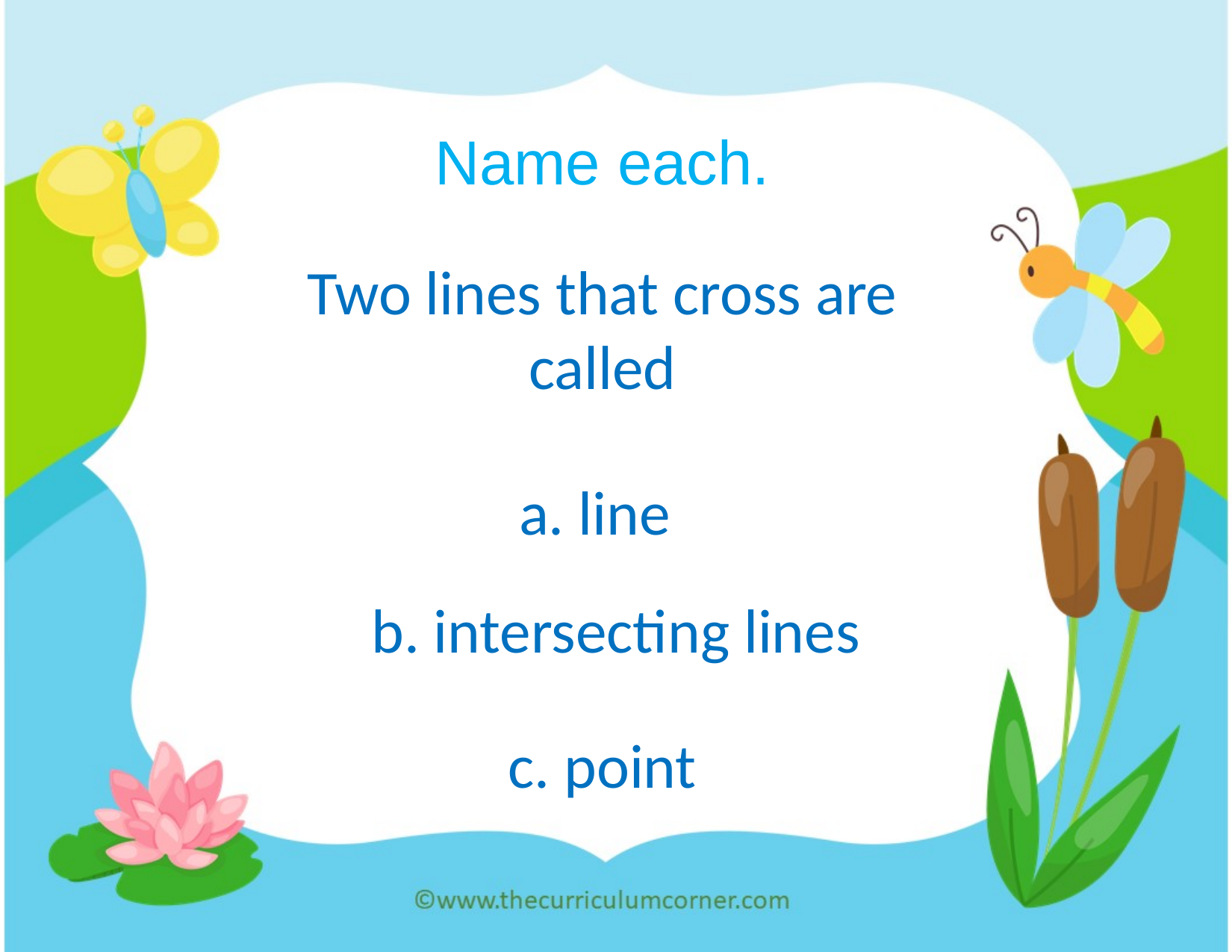

Name each.
Two lines that cross are called
a. line
b. intersecting lines
c. point